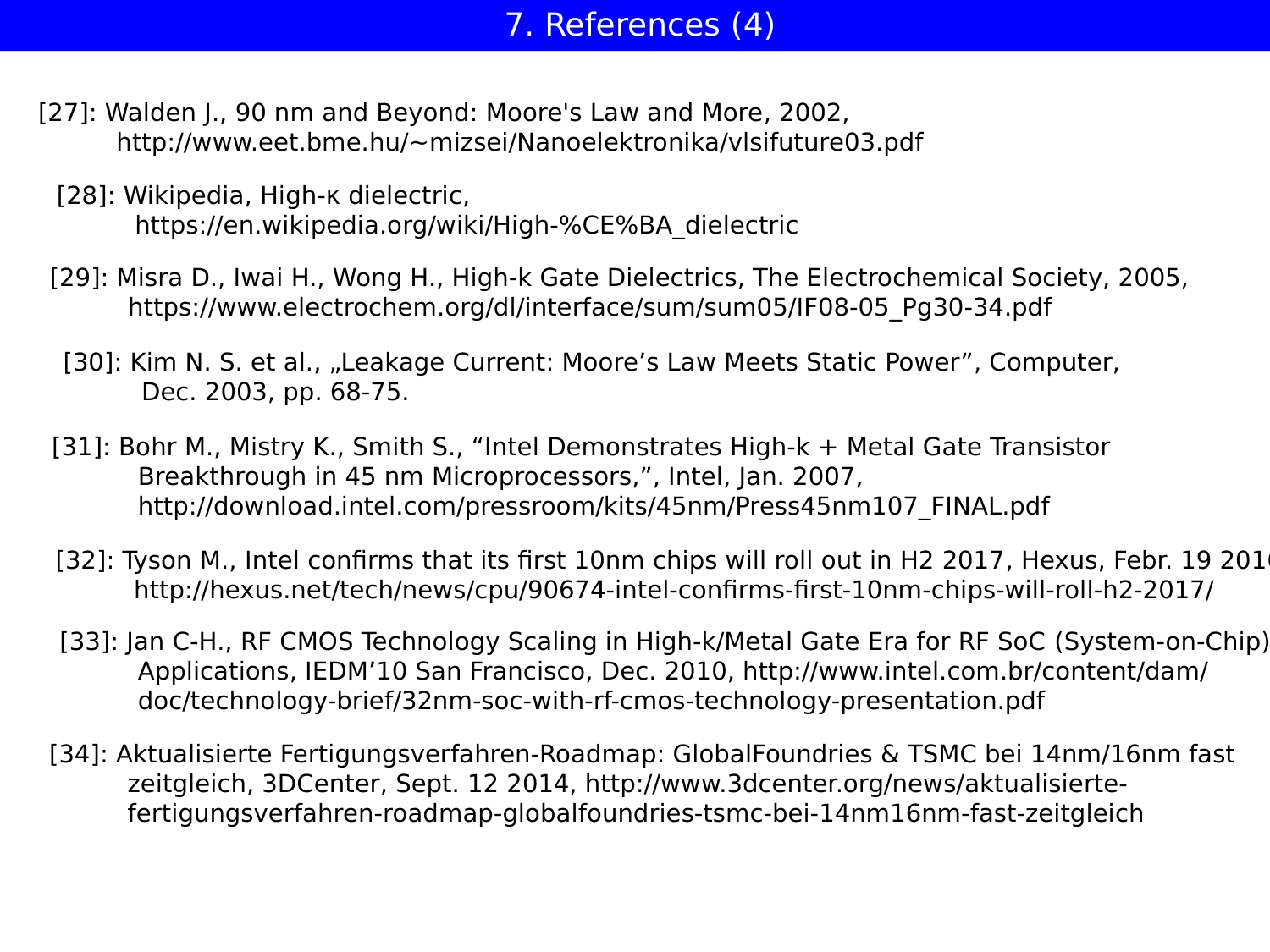

7. References (4)
[27]: Walden J., 90 nm and Beyond: Moore's Law and More, 2002,
          http://www.eet.bme.hu/~mizsei/Nanoelektronika/vlsifuture03.pdf
[28]: Wikipedia, High-κ dielectric,
          https://en.wikipedia.org/wiki/High-%CE%BA_dielectric
[29]: Misra D., Iwai H., Wong H., High-k Gate Dielectrics, The Electrochemical Society, 2005,
          https://www.electrochem.org/dl/interface/sum/sum05/IF08-05_Pg30-34.pdf
[30]: Kim N. S. et al., „Leakage Current: Moore’s Law Meets Static Power”, Computer,
          Dec. 2003, pp. 68-75.
[31]: Bohr M., Mistry K., Smith S., “Intel Demonstrates High-k + Metal Gate Transistor
           Breakthrough in 45 nm Microprocessors,”, Intel, Jan. 2007,
           http://download.intel.com/pressroom/kits/45nm/Press45nm107_FINAL.pdf
[32]: Tyson M., Intel confirms that its first 10nm chips will roll out in H2 2017, Hexus, Febr. 19 2016,
          http://hexus.net/tech/news/cpu/90674-intel-confirms-first-10nm-chips-will-roll-h2-2017/
[33]: Jan C-H., RF CMOS Technology Scaling in High-k/Metal Gate Era for RF SoC (System-on-Chip)
          Applications, IEDM’10 San Francisco, Dec. 2010, http://www.intel.com.br/content/dam/
          doc/technology-brief/32nm-soc-with-rf-cmos-technology-presentation.pdf
[34]: Aktualisierte Fertigungsverfahren-Roadmap: GlobalFoundries & TSMC bei 14nm/16nm fast
          zeitgleich, 3DCenter, Sept. 12 2014, http://www.3dcenter.org/news/aktualisierte-
          fertigungsverfahren-roadmap-globalfoundries-tsmc-bei-14nm16nm-fast-zeitgleich